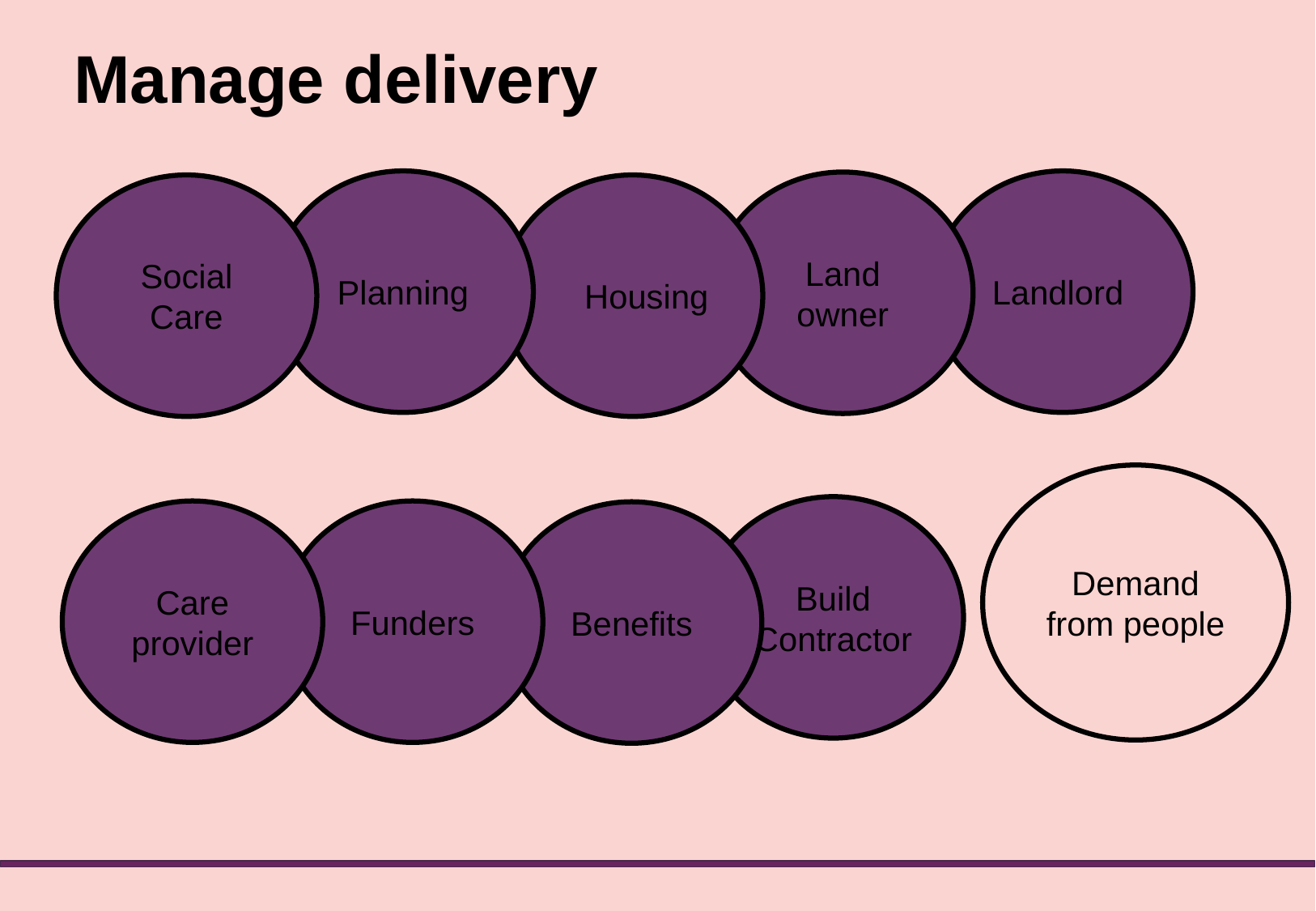

# Manage delivery
Landlord
Planning
Land owner
Social Care
   Housing
Demand from people
Build Contractor
Care provider
Funders
Benefits